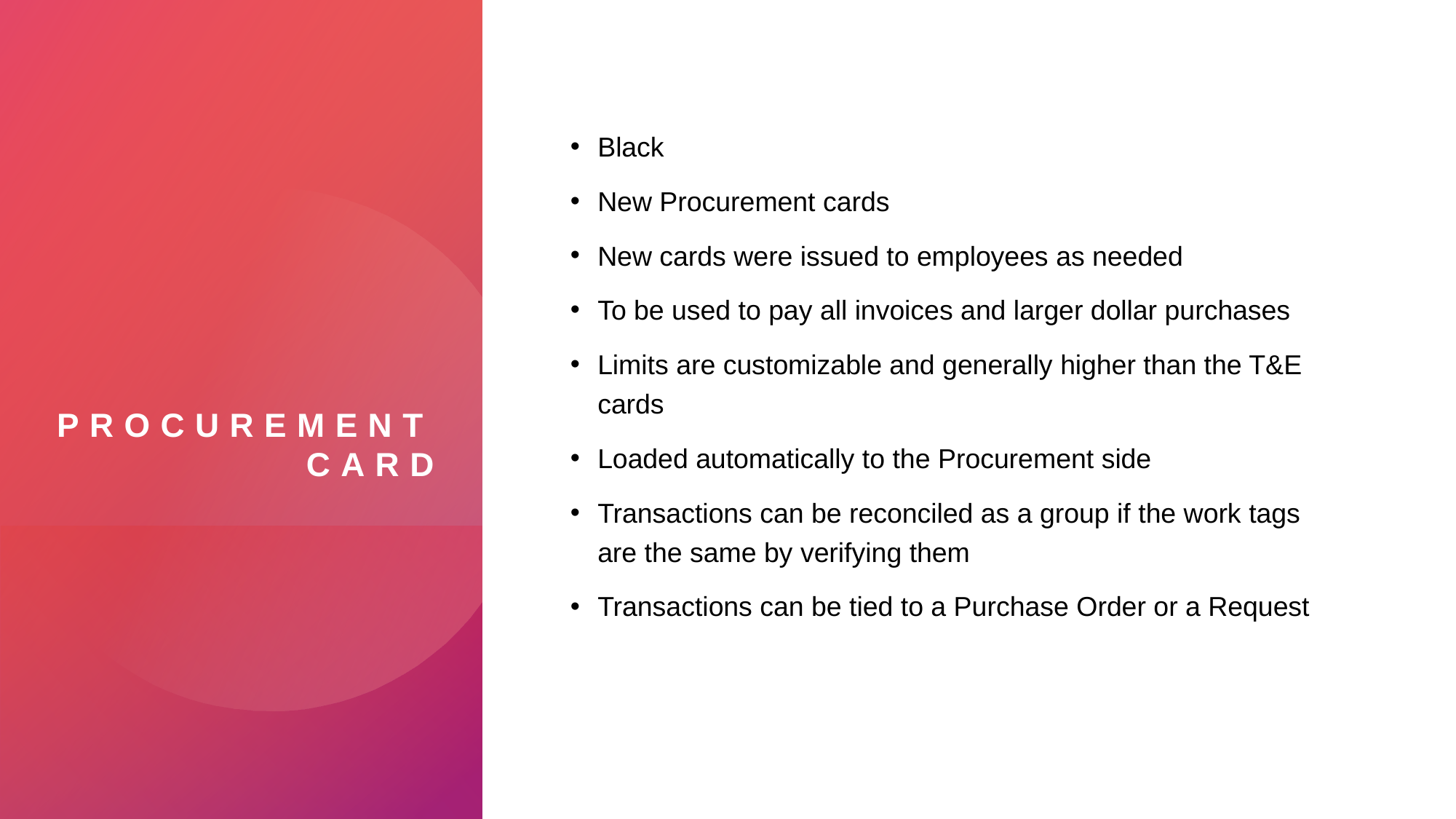

# Procurement card
Black
New Procurement cards
New cards were issued to employees as needed
To be used to pay all invoices and larger dollar purchases
Limits are customizable and generally higher than the T&E cards
Loaded automatically to the Procurement side
Transactions can be reconciled as a group if the work tags are the same by verifying them
Transactions can be tied to a Purchase Order or a Request